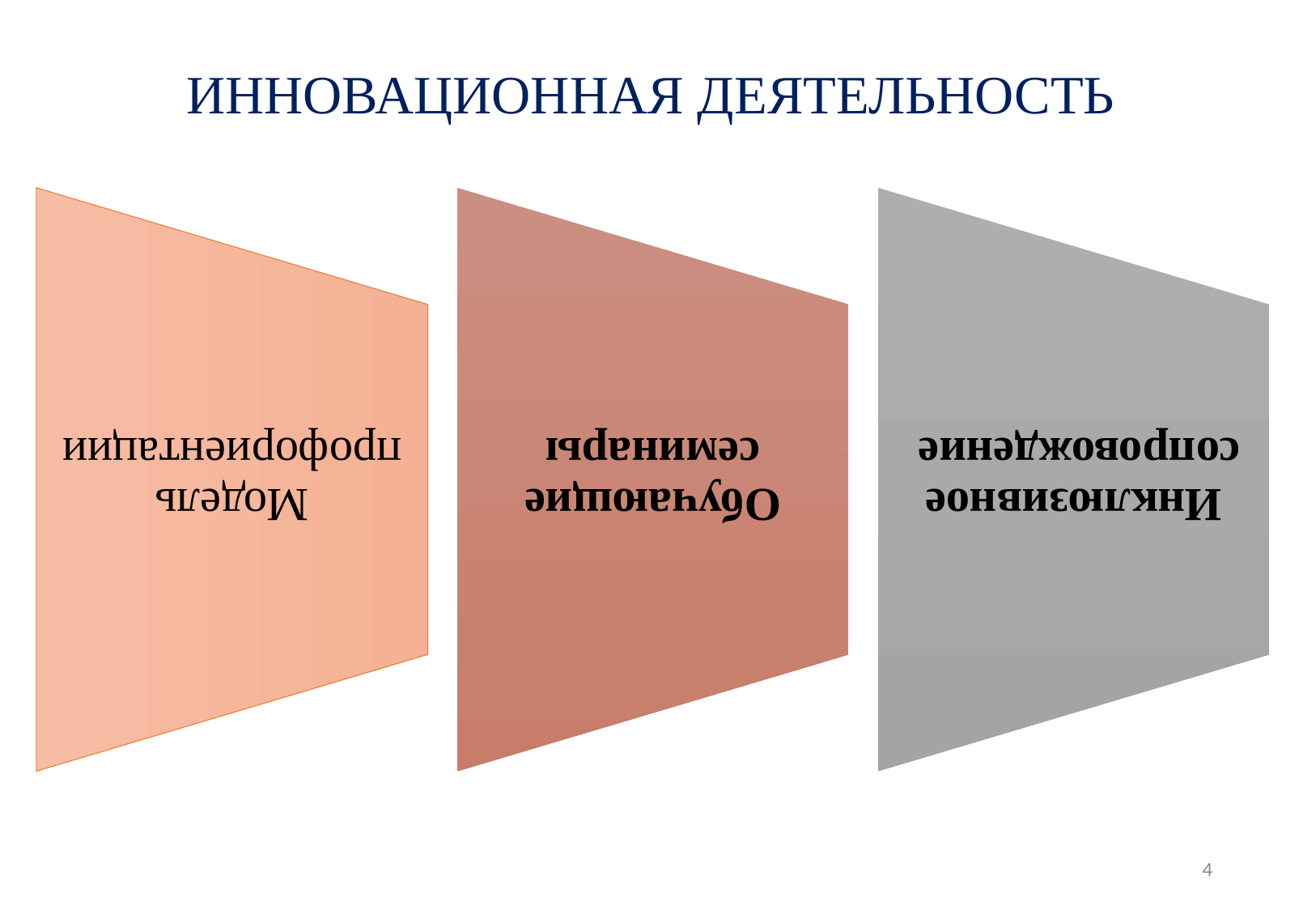

ИННОВАЦИОННАЯ ДЕЯТЕЛЬНОСТЬ
Модель профориентации
Обучающие семинары
Инклюзивное сопровождение
4